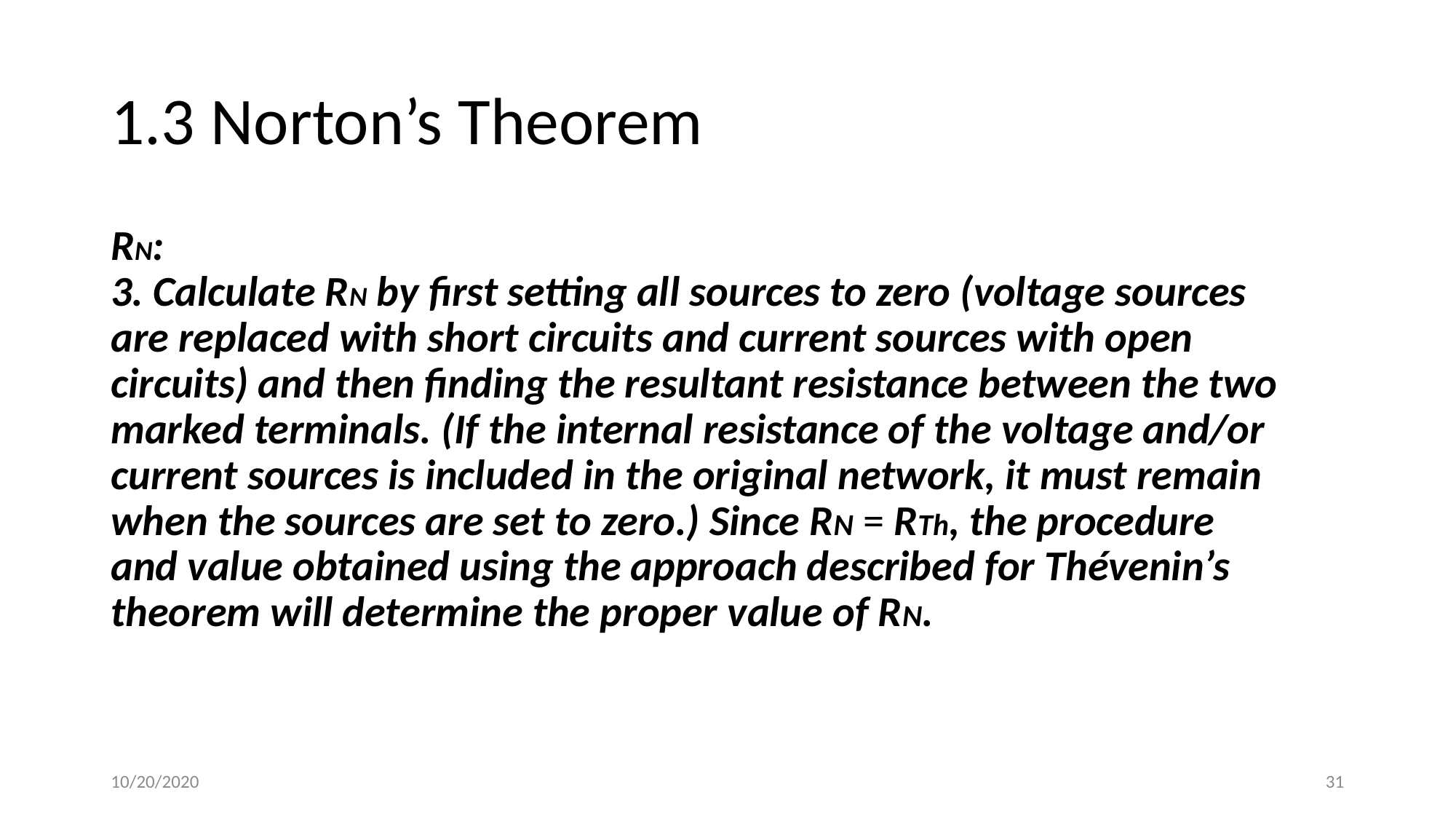

# 1.3 Norton’s Theorem
RN:
3. Calculate RN by first setting all sources to zero (voltage sources
are replaced with short circuits and current sources with open
circuits) and then finding the resultant resistance between the two
marked terminals. (If the internal resistance of the voltage and/or
current sources is included in the original network, it must remain
when the sources are set to zero.) Since RN = RTh, the procedure
and value obtained using the approach described for Thévenin’s
theorem will determine the proper value of RN.
10/20/2020
31